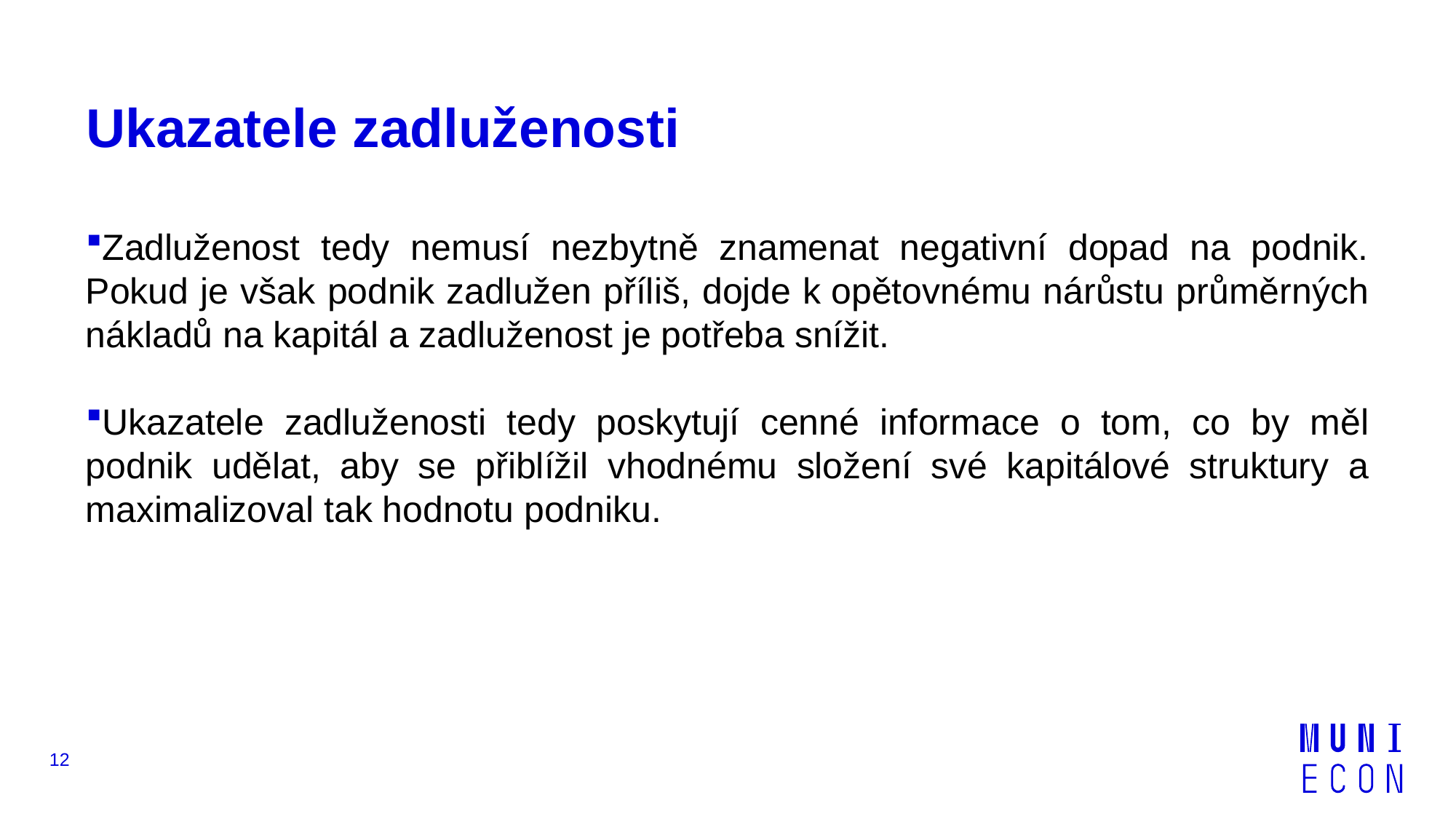

# Ukazatele zadluženosti
Zadluženost tedy nemusí nezbytně znamenat negativní dopad na podnik. Pokud je však podnik zadlužen příliš, dojde k opětovnému nárůstu průměrných nákladů na kapitál a zadluženost je potřeba snížit.

Ukazatele zadluženosti tedy poskytují cenné informace o tom, co by měl podnik udělat, aby se přiblížil vhodnému složení své kapitálové struktury a maximalizoval tak hodnotu podniku.

12